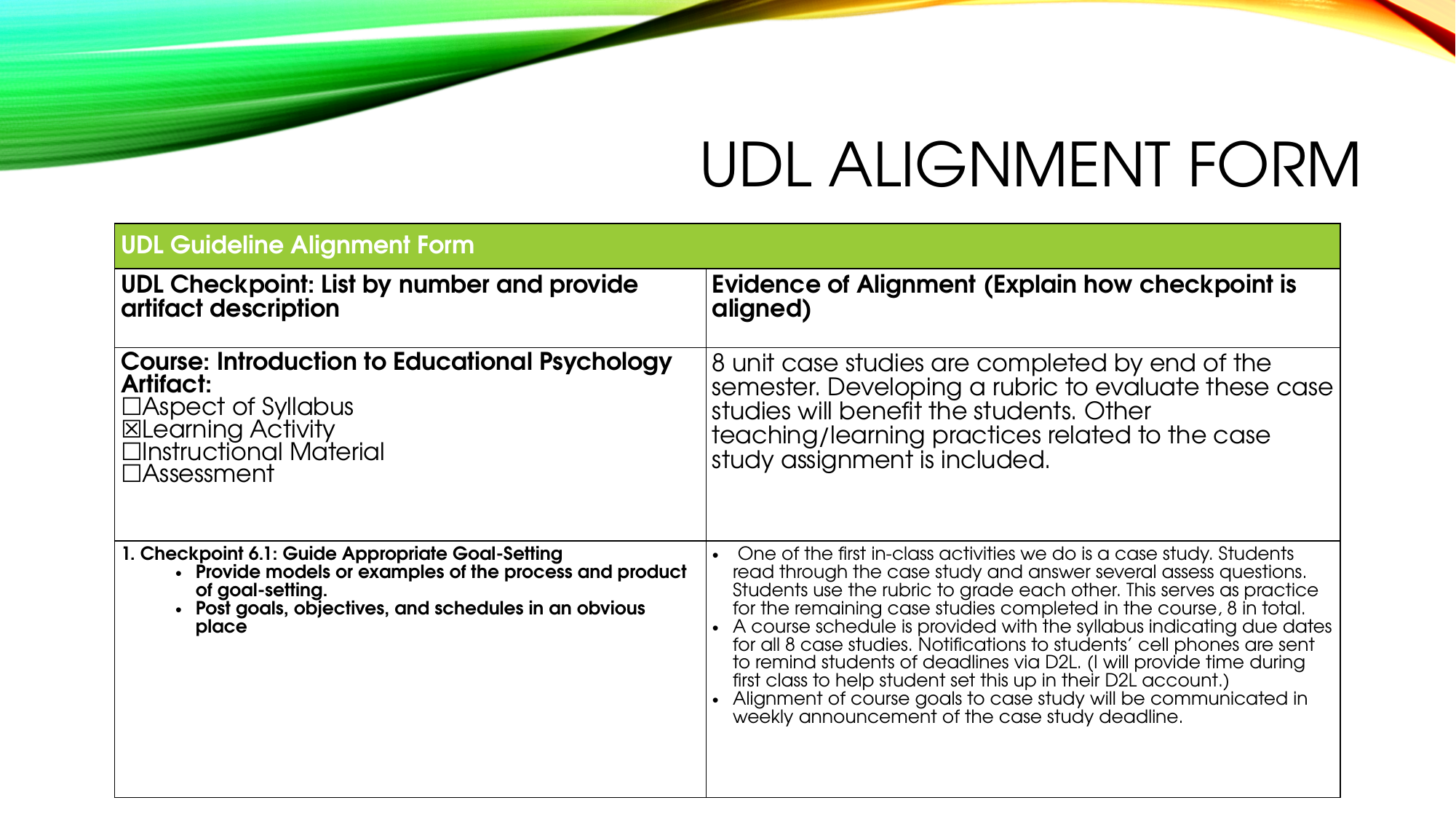

# UDL Alignment Form
| UDL Guideline Alignment Form |  |
| --- | --- |
| UDL Checkpoint: List by number and provide artifact description | Evidence of Alignment (Explain how checkpoint is aligned) |
| Course: Introduction to Educational Psychology Artifact: ☐Aspect of Syllabus ☒Learning Activity ☐Instructional Material ☐Assessment | 8 unit case studies are completed by end of the semester. Developing a rubric to evaluate these case studies will benefit the students. Other teaching/learning practices related to the case study assignment is included. |
| 1. Checkpoint 6.1: Guide Appropriate Goal-Setting Provide models or examples of the process and product of goal-setting. Post goals, objectives, and schedules in an obvious place | One of the first in-class activities we do is a case study. Students read through the case study and answer several assess questions. Students use the rubric to grade each other. This serves as practice for the remaining case studies completed in the course, 8 in total. A course schedule is provided with the syllabus indicating due dates for all 8 case studies. Notifications to students’ cell phones are sent to remind students of deadlines via D2L. (I will provide time during first class to help student set this up in their D2L account.) Alignment of course goals to case study will be communicated in weekly announcement of the case study deadline. |